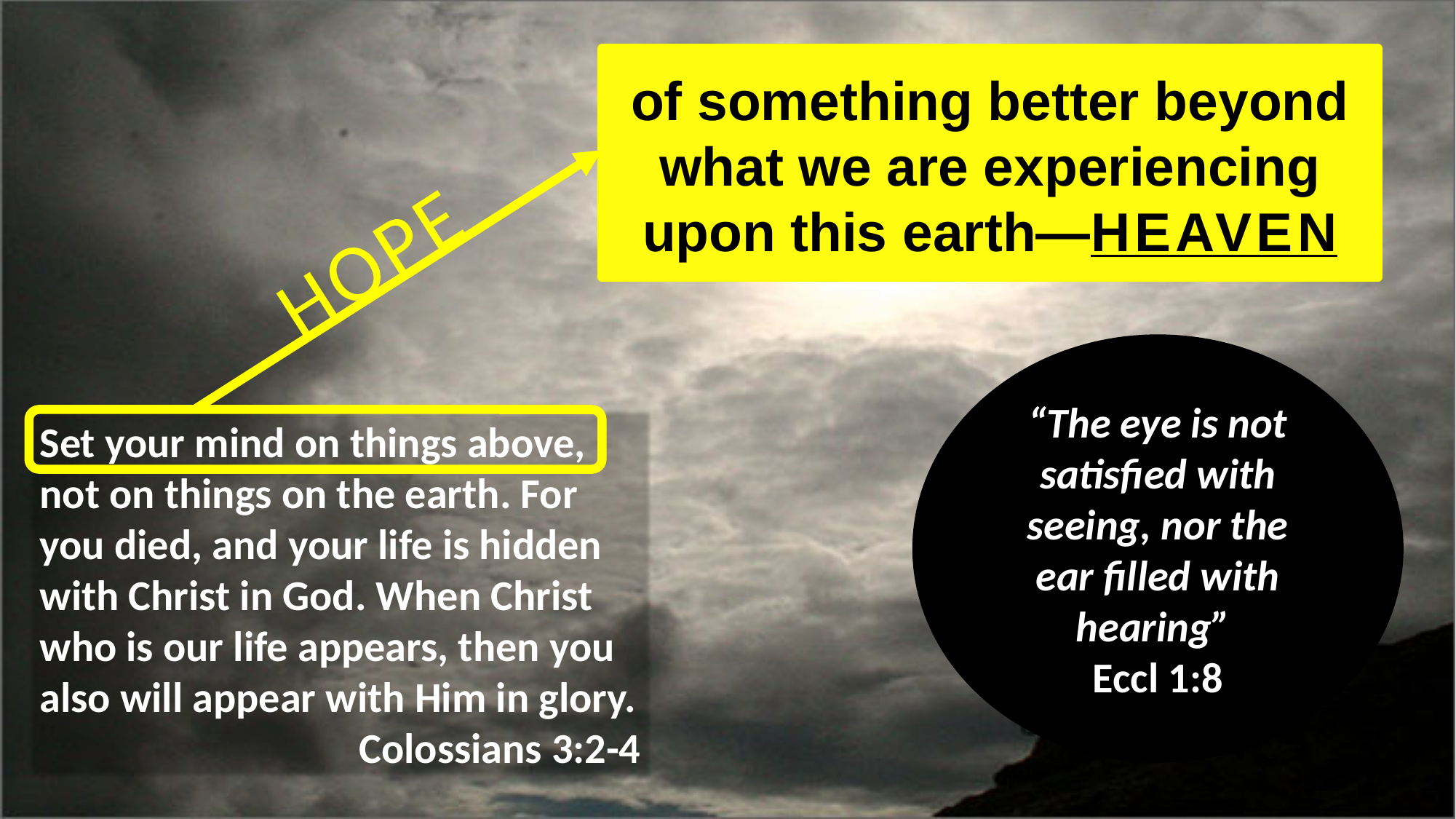

For we were saved in this hope, but hope that is seen is not hope; for why does one still hope for what he sees? But if we hope for what we do not see, we eagerly wait for it with perseverance. (Romans 8:24-25)
of something better beyond what we are experiencing upon this earth—HEAVEN
HOPE
“The eye is not satisfied with seeing, nor the ear filled with hearing”
Eccl 1:8
Set your mind on things above, not on things on the earth. For you died, and your life is hidden with Christ in God. When Christ who is our life appears, then you also will appear with Him in glory.
Colossians 3:2-4